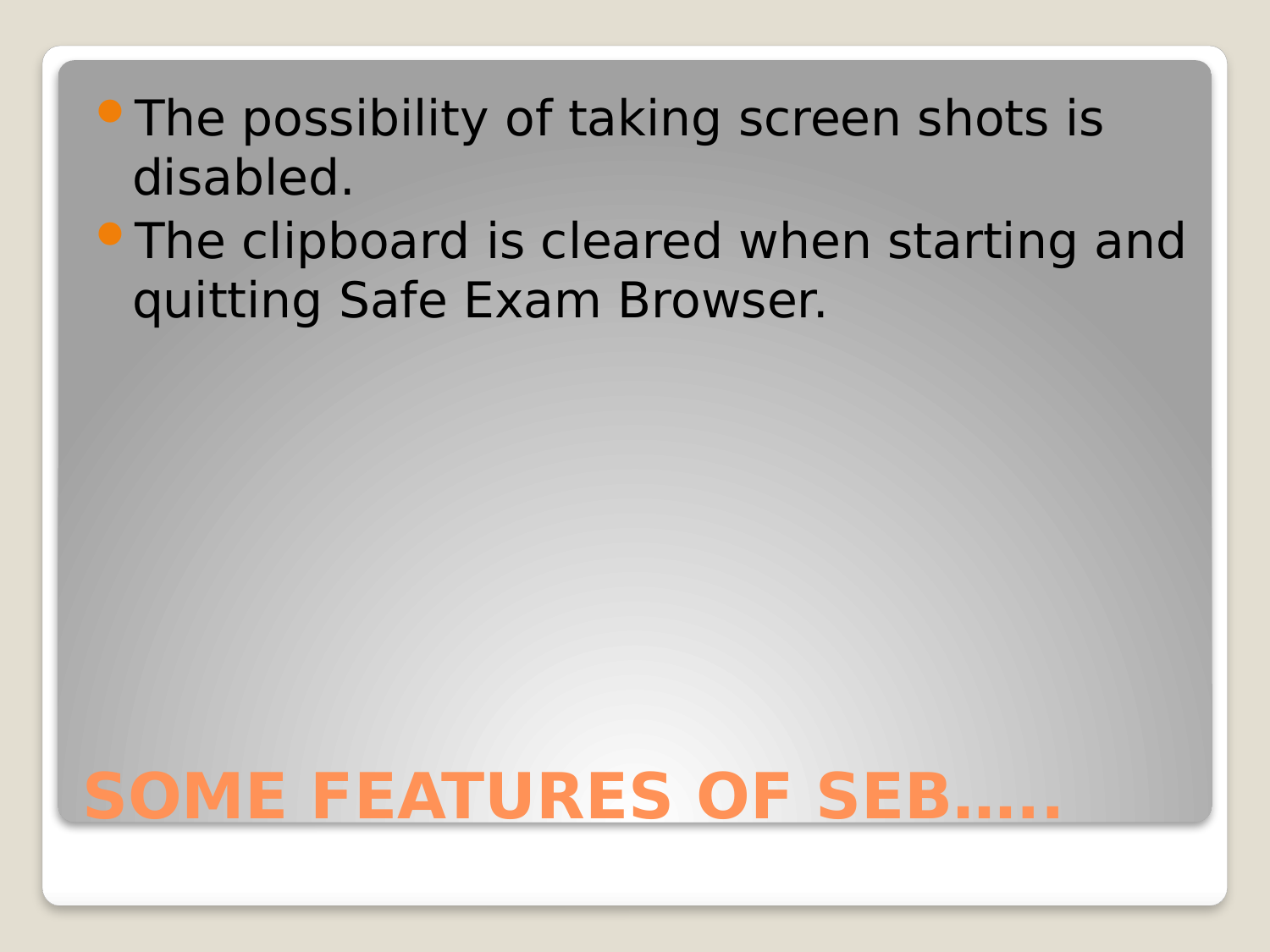

The possibility of taking screen shots is disabled.
The clipboard is cleared when starting and quitting Safe Exam Browser.

# SOME FEATURES OF SEB…..